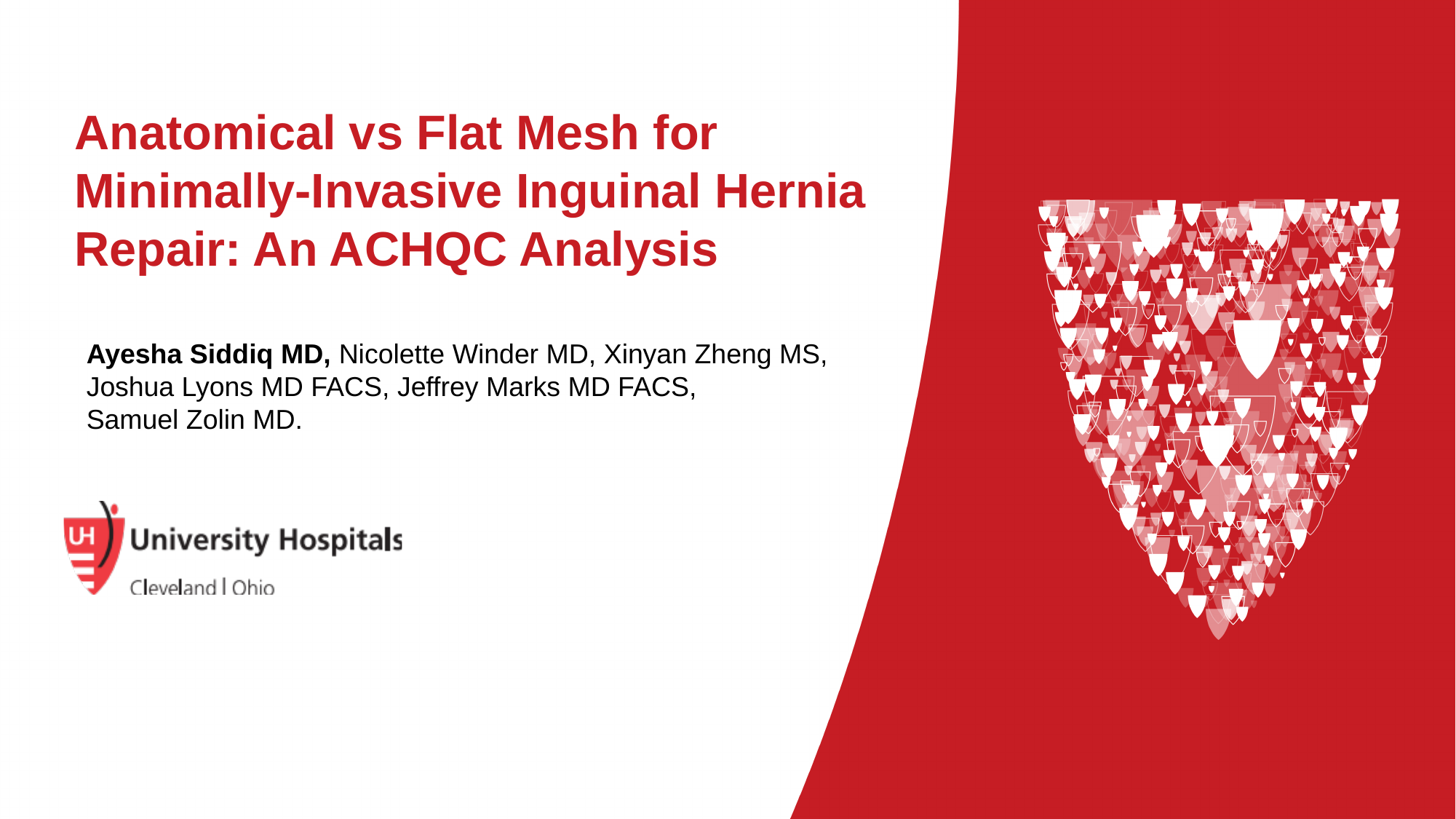

# Anatomical vs Flat Mesh for Minimally-Invasive Inguinal Hernia Repair: An ACHQC Analysis
Ayesha Siddiq MD, Nicolette Winder MD, Xinyan Zheng MS, Joshua Lyons MD FACS, Jeffrey Marks MD FACS,
Samuel Zolin MD.